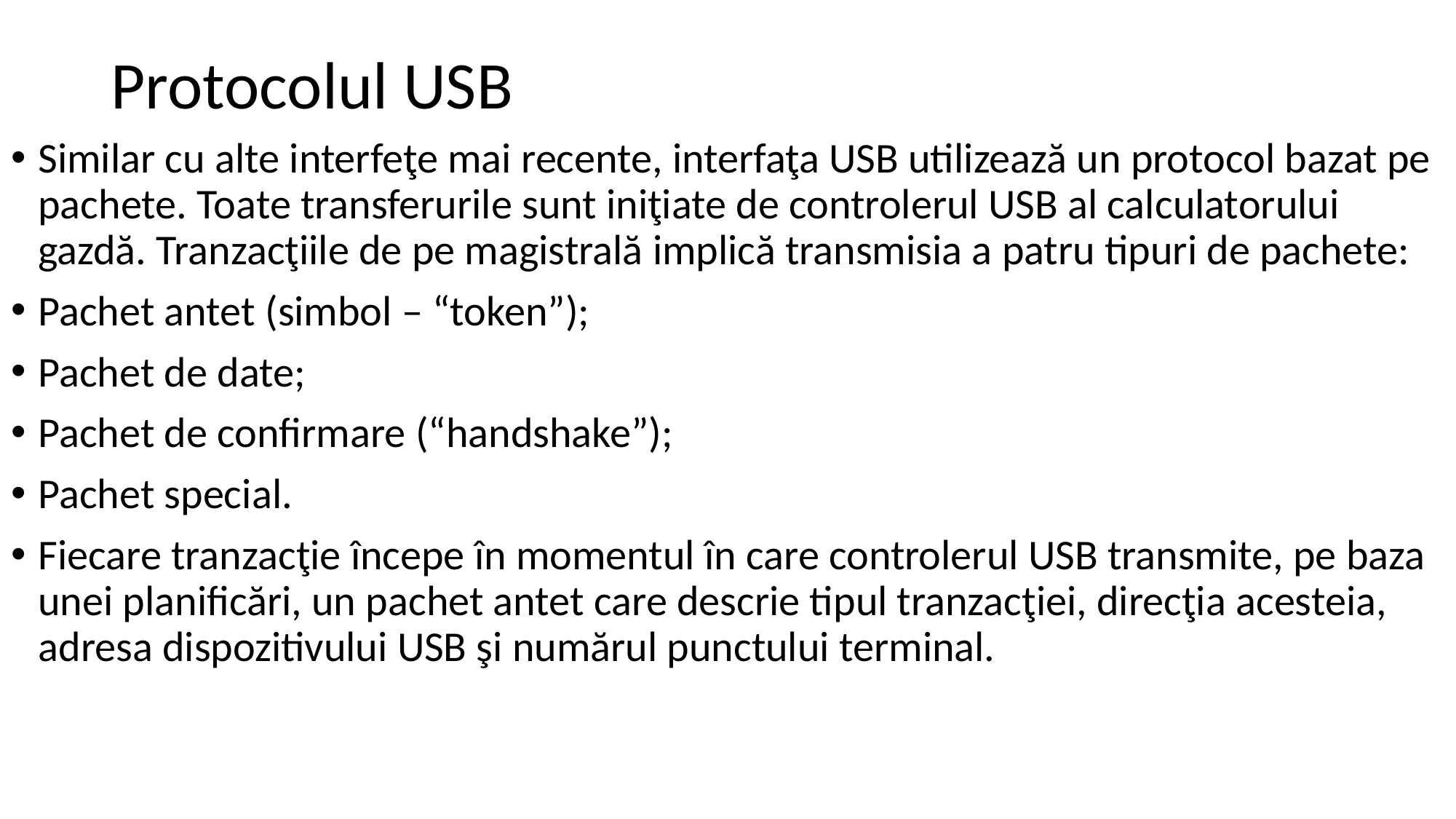

# Protocolul USB
Similar cu alte interfeţe mai recente, interfaţa USB utilizează un protocol bazat pe pachete. Toate transferurile sunt iniţiate de controlerul USB al calculatorului gazdă. Tranzacţiile de pe magistrală implică transmisia a patru tipuri de pachete:
Pachet antet (simbol – “token”);
Pachet de date;
Pachet de confirmare (“handshake”);
Pachet special.
Fiecare tranzacţie începe în momentul în care controlerul USB transmite, pe baza unei planificări, un pachet antet care descrie tipul tranzacţiei, direcţia acesteia, adresa dispozitivului USB şi numărul punctului terminal.